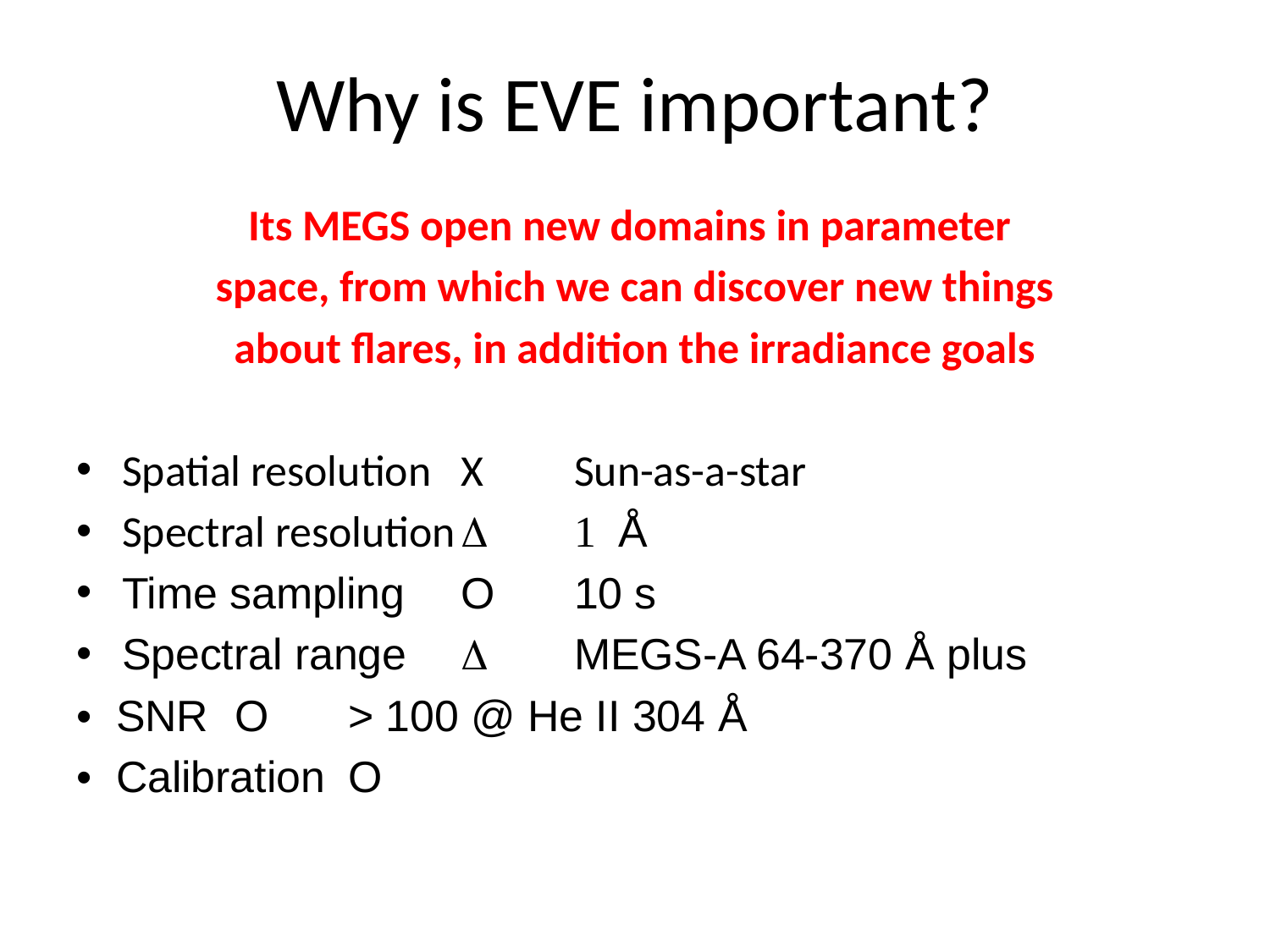

# Why is EVE important?
Its MEGS open new domains in parameter
space, from which we can discover new things
about flares, in addition the irradiance goals

Spatial resolution			X	Sun-as-a-star
Spectral resolution			Δ	1 Å
Time sampling				O	10 s
Spectral range				Δ	MEGS-A 64-370 Å plus
•  SNR							O	> 100 @ He II 304 Å
•  Calibration					O